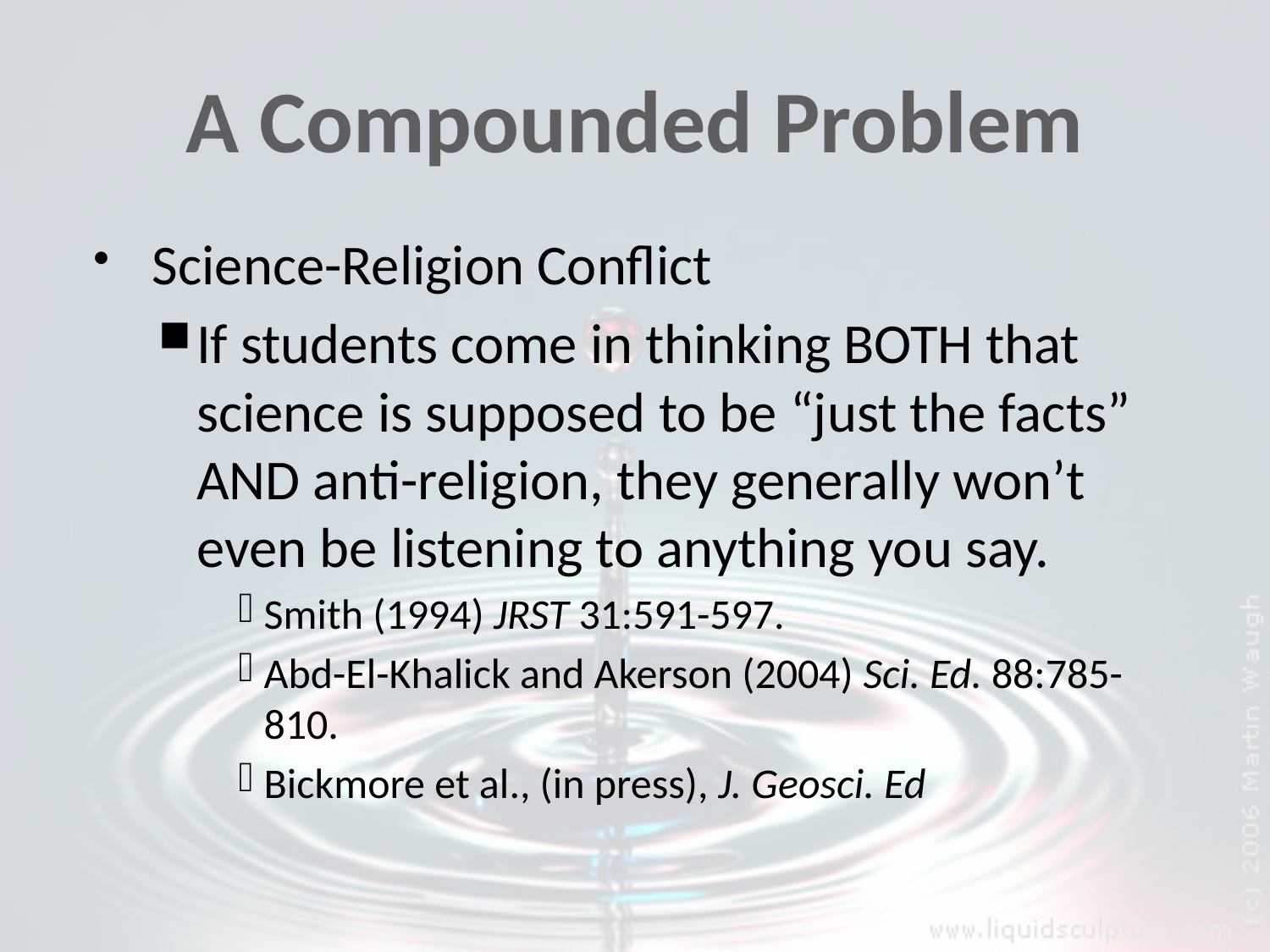

# A Compounded Problem
Science-Religion Conflict
If students come in thinking BOTH that science is supposed to be “just the facts” AND anti-religion, they generally won’t even be listening to anything you say.
Smith (1994) JRST 31:591-597.
Abd-El-Khalick and Akerson (2004) Sci. Ed. 88:785-810.
Bickmore et al., (in press), J. Geosci. Ed